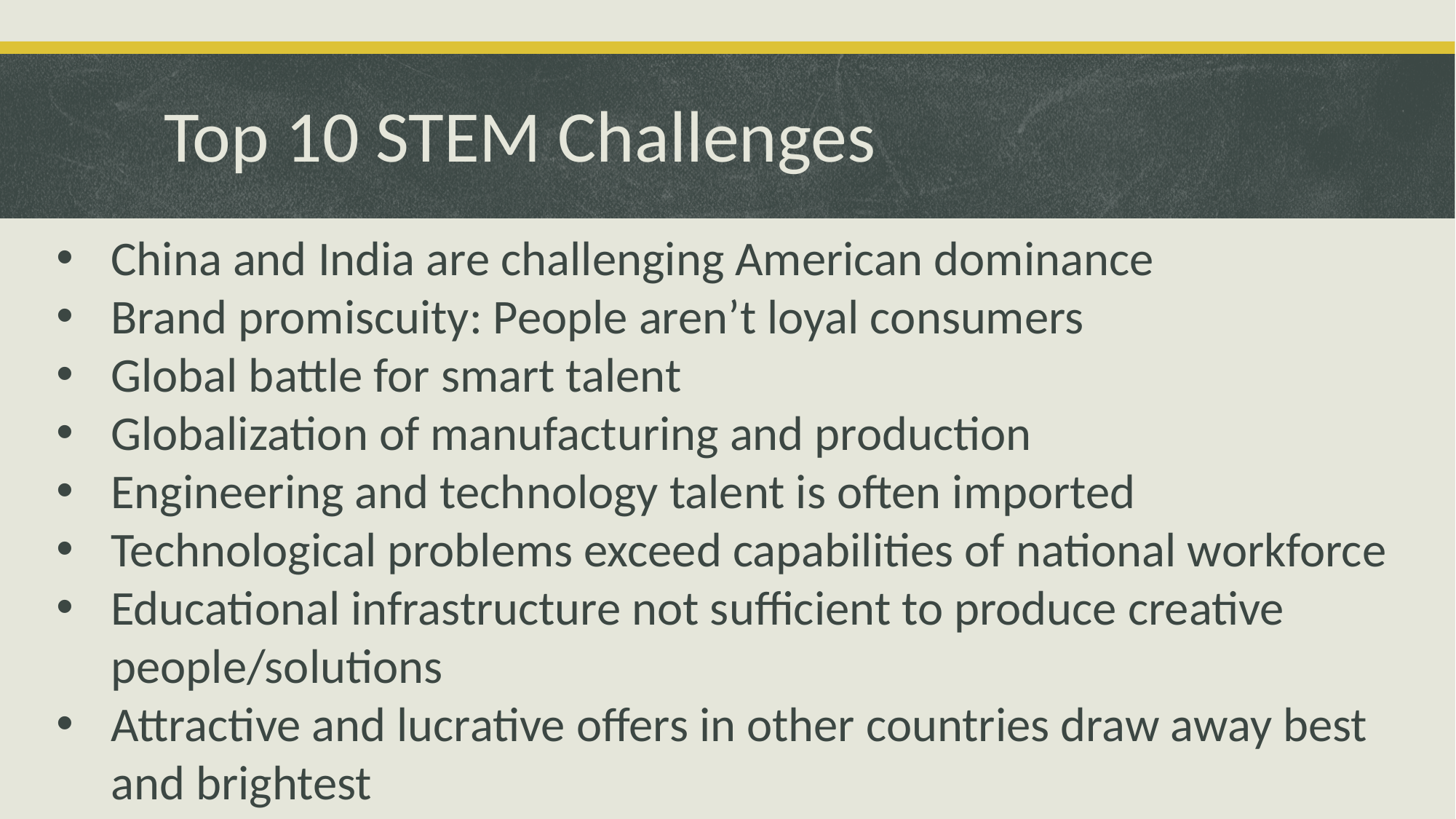

# Top 10 STEM Challenges
China and India are challenging American dominance
Brand promiscuity: People aren’t loyal consumers
Global battle for smart talent
Globalization of manufacturing and production
Engineering and technology talent is often imported
Technological problems exceed capabilities of national workforce
Educational infrastructure not sufficient to produce creative people/solutions
Attractive and lucrative offers in other countries draw away best and brightest